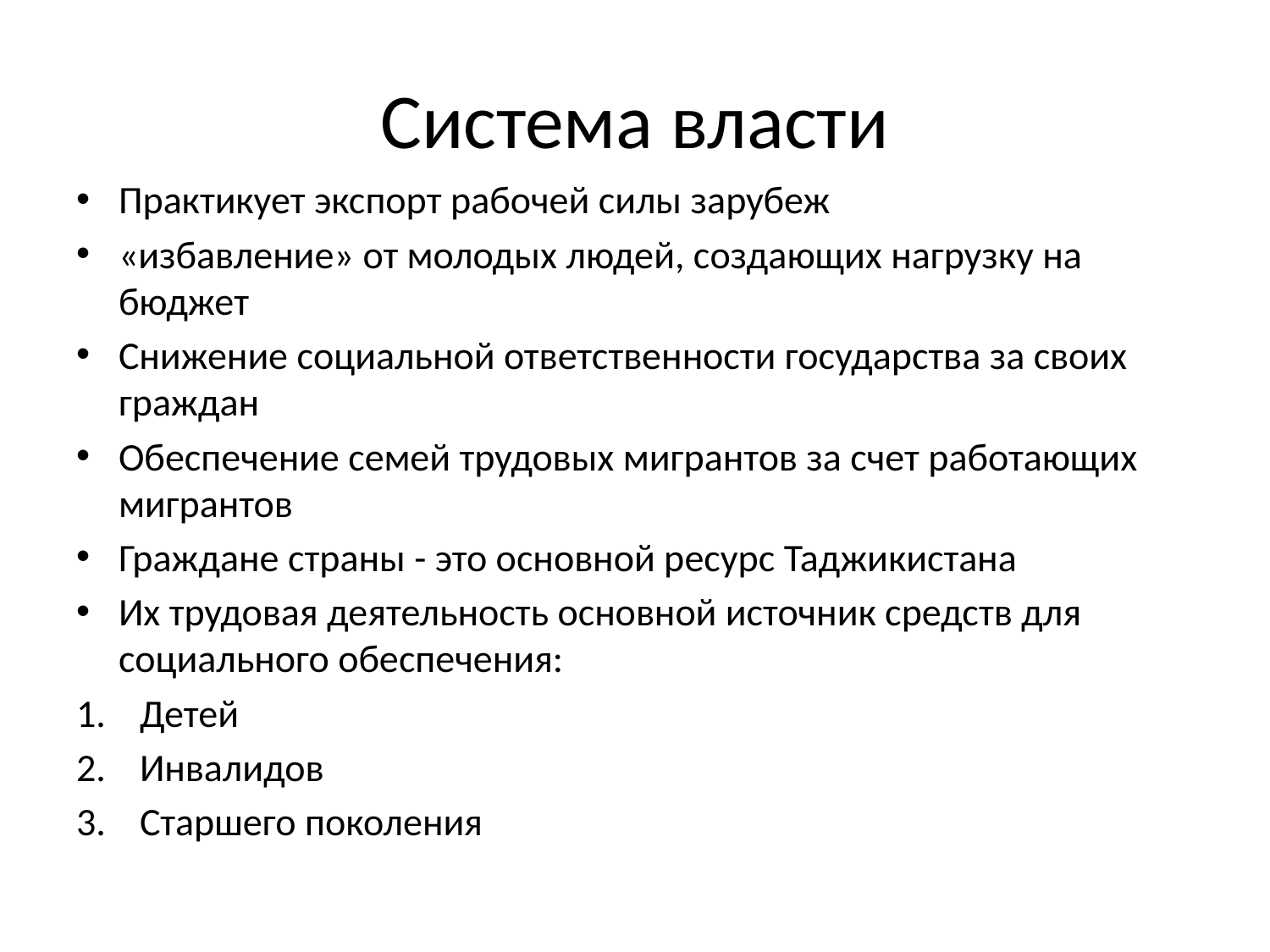

# Система власти
Практикует экспорт рабочей силы зарубеж
«избавление» от молодых людей, создающих нагрузку на бюджет
Снижение социальной ответственности государства за своих граждан
Обеспечение семей трудовых мигрантов за счет работающих мигрантов
Граждане страны - это основной ресурс Таджикистана
Их трудовая деятельность основной источник средств для социального обеспечения:
Детей
Инвалидов
Старшего поколения